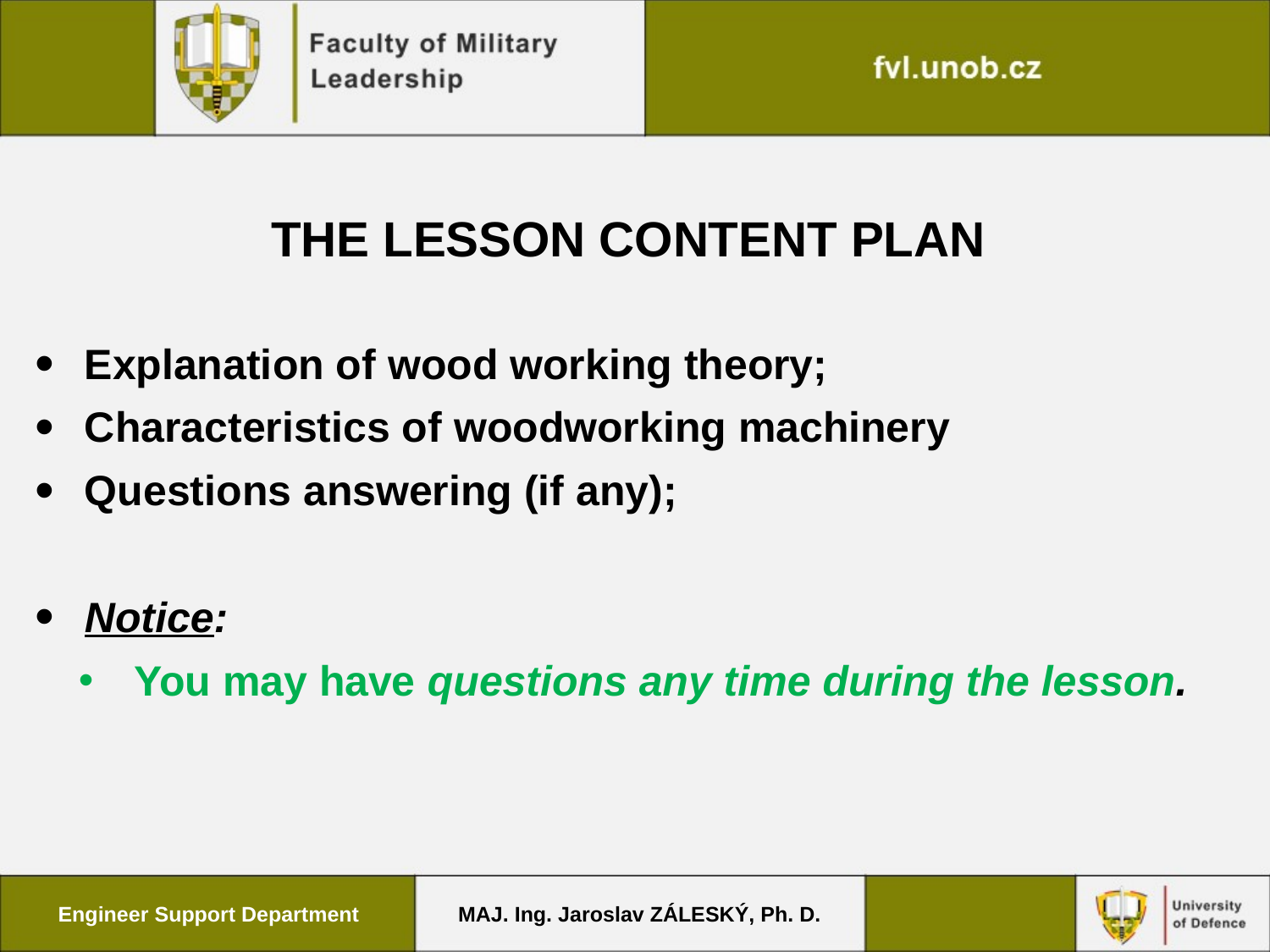

THE LESSON CONTENT PLAN
Explanation of wood working theory;
Characteristics of woodworking machinery
Questions answering (if any);

Notice:
  You may have questions any time during the lesson.
Engineer Support Department
MAJ. Ing. Jaroslav ZÁLESKÝ, Ph. D.